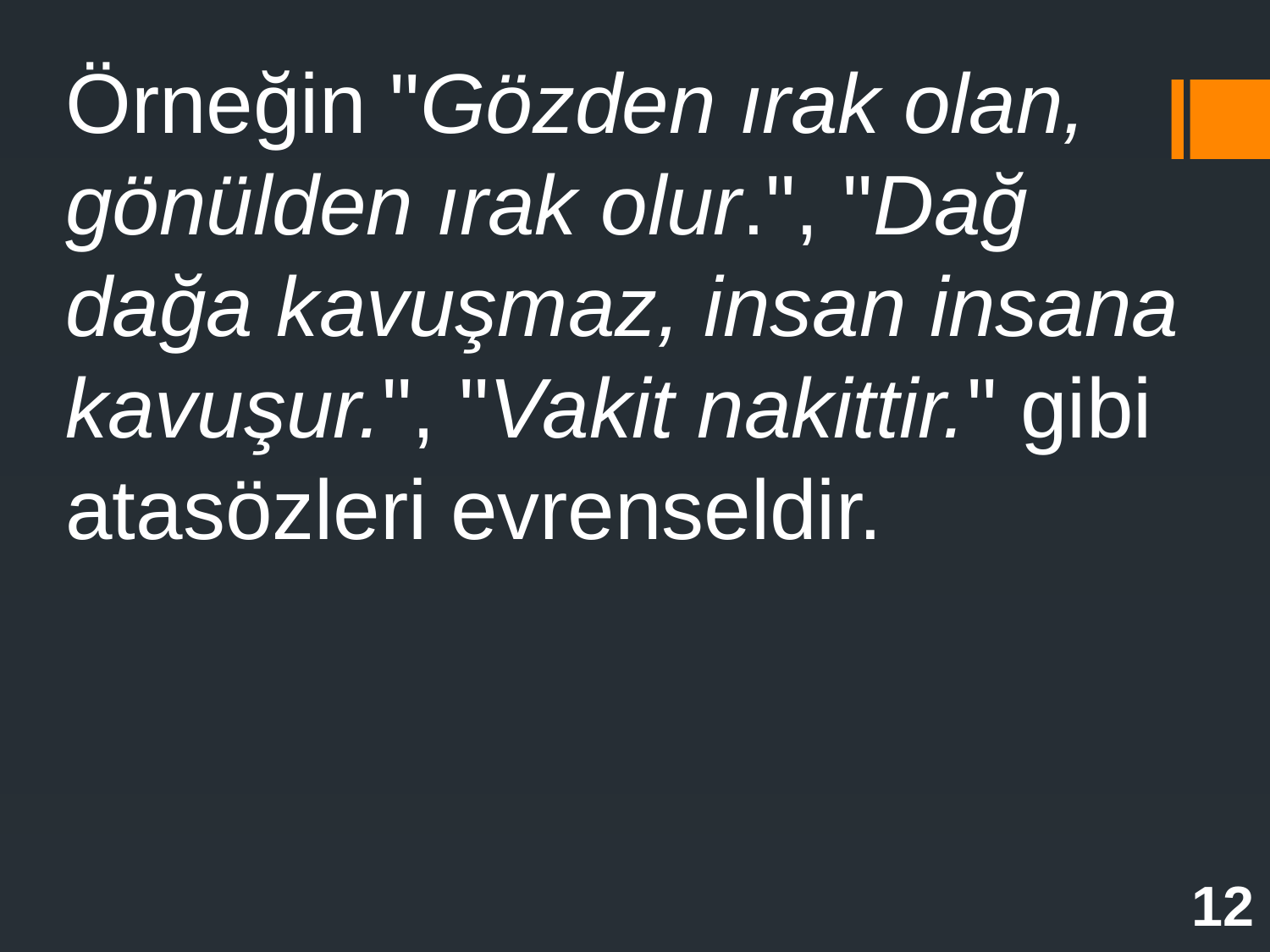

Örneğin "Gözden ırak olan, gönülden ırak olur.", "Dağ dağa kavuşmaz, insan insana kavuşur.", "Vakit nakittir." gibi atasözleri evrenseldir.
12